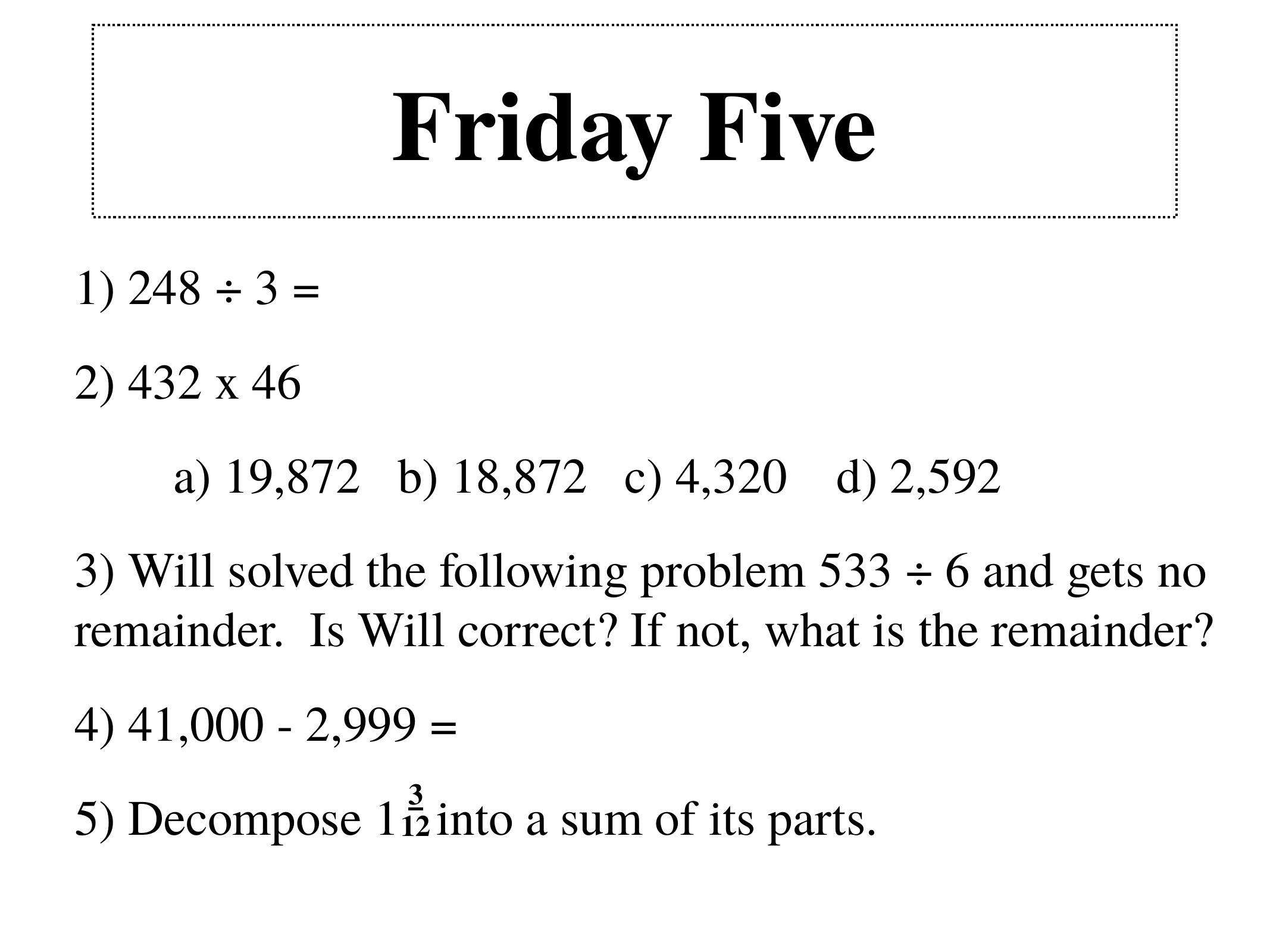

# Friday Five
1) 248 ÷ 3 =
2) 432 x 46
        a) 19,872   b) 18,872   c) 4,320    d) 2,592
3) Will solved the following problem 533 ÷ 6 and gets no remainder.  Is Will correct? If not, what is the remainder?
4) 41,000 - 2,999 =
5) Decompose 1   into a sum of its parts.
3
12